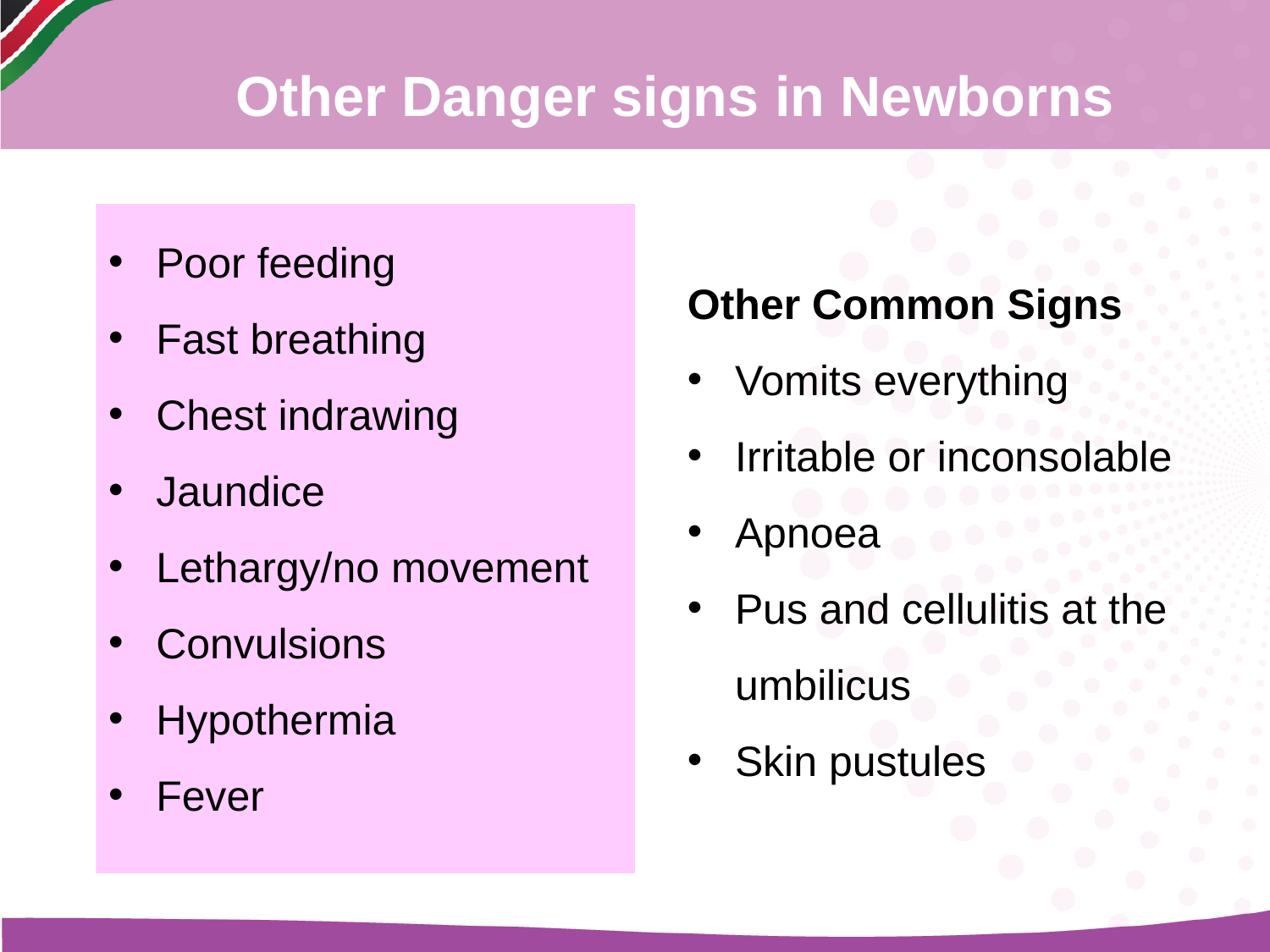

Other Danger signs in Newborns
Poor feeding
Fast breathing
Chest indrawing
Jaundice
Lethargy/no movement
Convulsions
Hypothermia
Fever
Other Common Signs
Vomits everything
Irritable or inconsolable
Apnoea
Pus and cellulitis at the umbilicus
Skin pustules